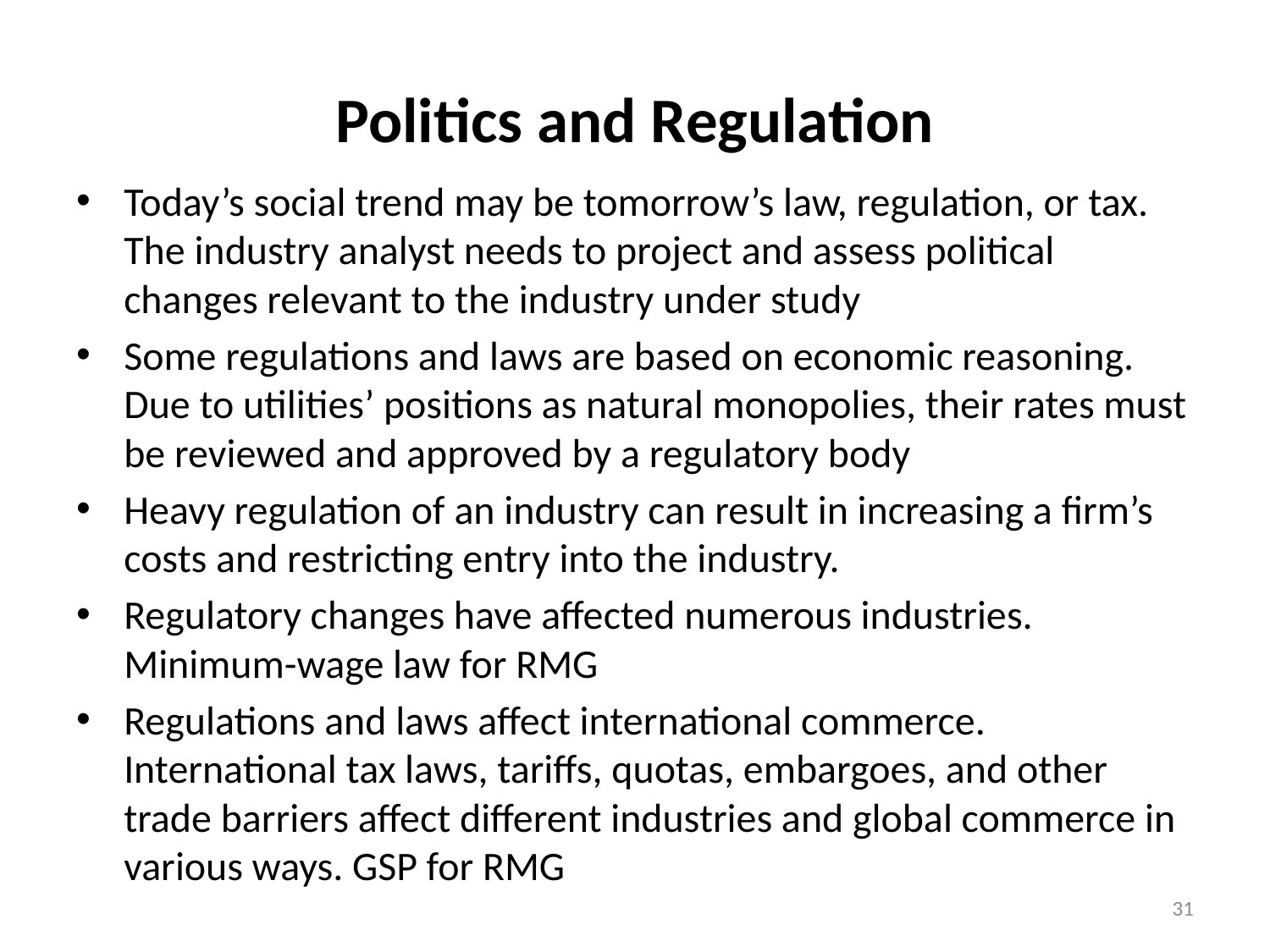

# Politics and Regulation
Today’s social trend may be tomorrow’s law, regulation, or tax. The industry analyst needs to project and assess political changes relevant to the industry under study
Some regulations and laws are based on economic reasoning. Due to utilities’ positions as natural monopolies, their rates must be reviewed and approved by a regulatory body
Heavy regulation of an industry can result in increasing a firm’s costs and restricting entry into the industry.
Regulatory changes have affected numerous industries. Minimum-wage law for RMG
Regulations and laws affect international commerce. International tax laws, tariffs, quotas, embargoes, and other trade barriers affect different industries and global commerce in various ways. GSP for RMG
31